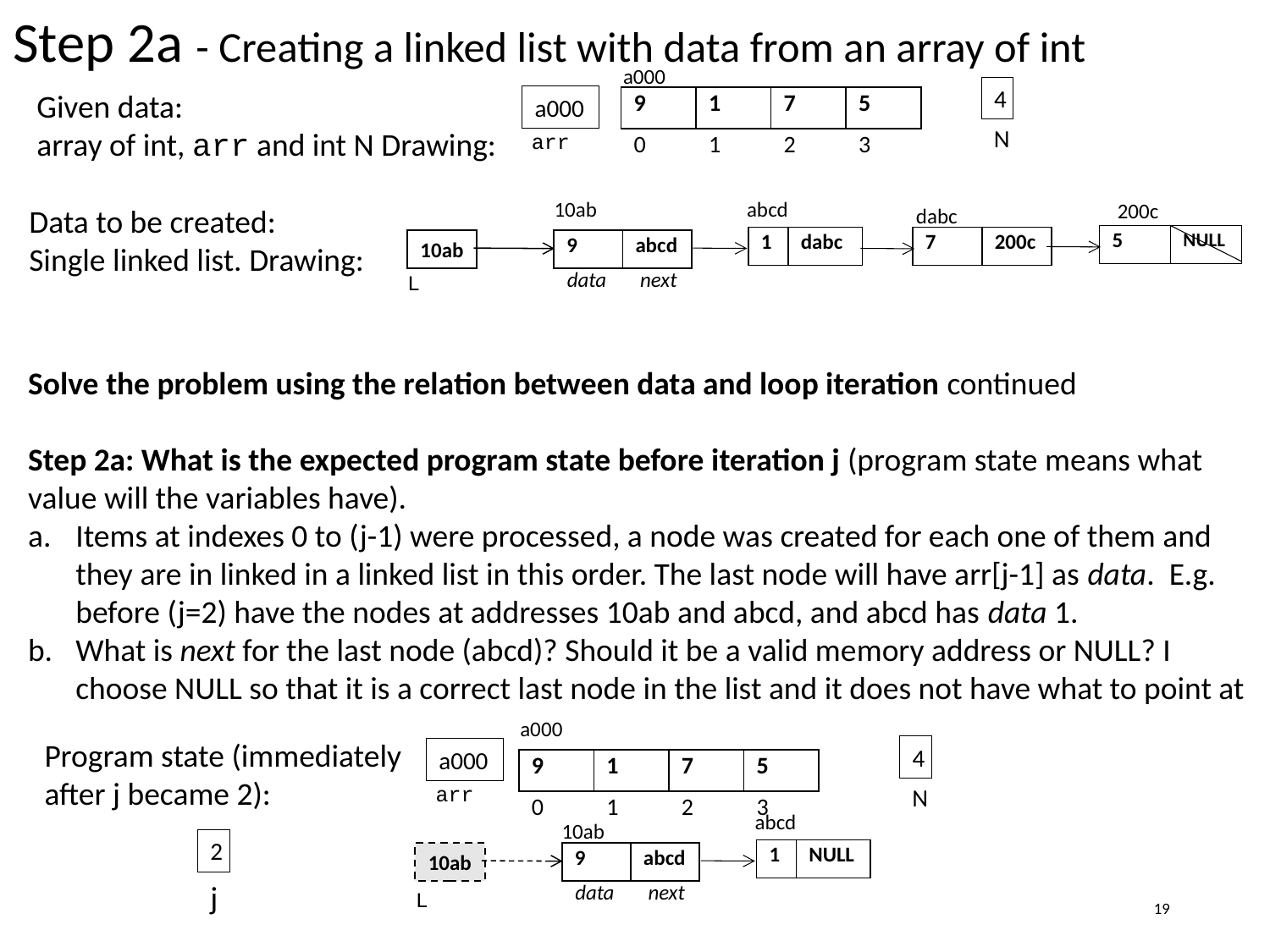

Step 2a - Creating a linked list with data from an array of int
a000
4
Given data:
array of int, arr and int N Drawing:
a000
| 9 | 1 | 7 | 5 |
| --- | --- | --- | --- |
N
arr
| 0 | 1 | 2 | 3 |
| --- | --- | --- | --- |
10ab
abcd
200c
Data to be created:
Single linked list. Drawing:
dabc
| 5 | NULL |
| --- | --- |
| 1 | dabc |
| --- | --- |
| 7 | 200c |
| --- | --- |
10ab
| 9 | abcd |
| --- | --- |
data       next
L

Solve the problem using the relation between data and loop iteration continued

Step 2a: What is the expected program state before iteration j (program state means what value will the variables have).
Items at indexes 0 to (j-1) were processed, a node was created for each one of them and they are in linked in a linked list in this order. The last node will have arr[j-1] as data.  E.g. before (j=2) have the nodes at addresses 10ab and abcd, and abcd has data 1.
What is next for the last node (abcd)? Should it be a valid memory address or NULL? I choose NULL so that it is a correct last node in the list and it does not have what to point at
a000
Program state (immediately after j became 2):
4
a000
| 9 | 1 | 7 | 5 |
| --- | --- | --- | --- |
arr
N
| 0 | 1 | 2 | 3 |
| --- | --- | --- | --- |
abcd
10ab
2
| 1 | NULL |
| --- | --- |
10ab
| 9 | abcd |
| --- | --- |
j
data       next
L
19